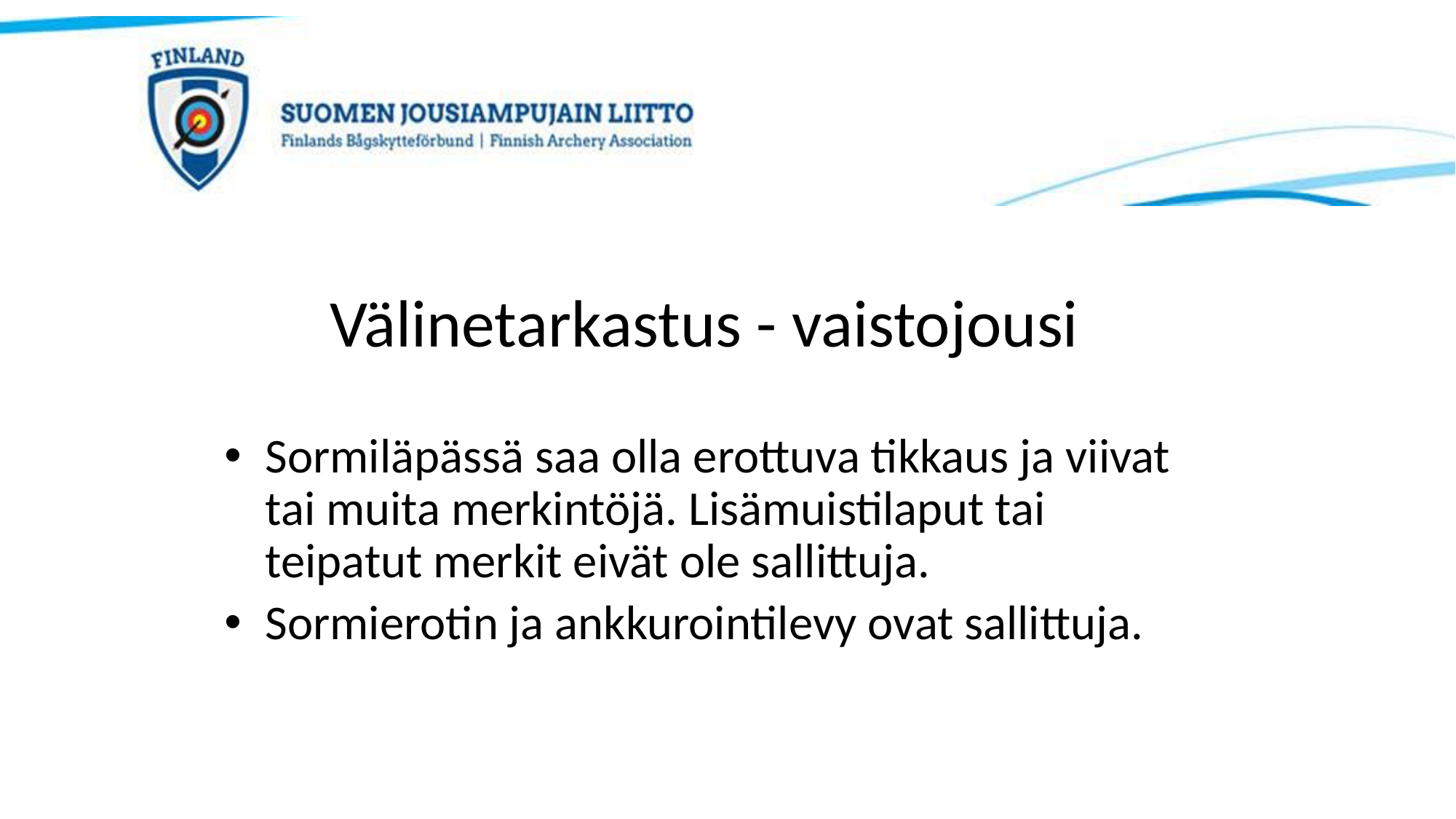

# Välinetarkastus - vaistojousi
Sormiläpässä saa olla erottuva tikkaus ja viivat tai muita merkintöjä. Lisämuistilaput tai teipatut merkit eivät ole sallittuja.
Sormierotin ja ankkurointilevy ovat sallittuja.